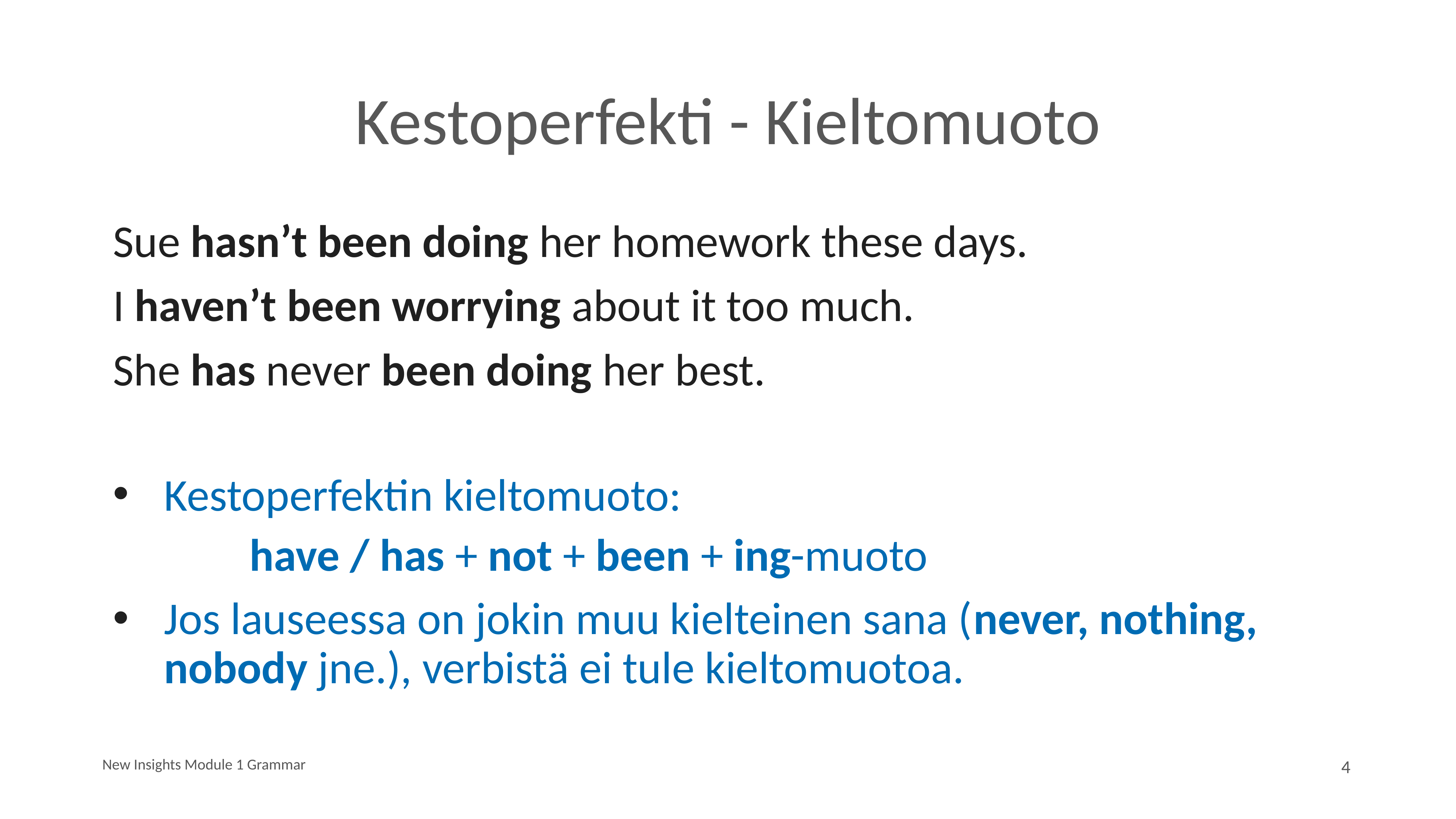

# Kestoperfekti - Kieltomuoto
Sue hasn’t been doing her homework these days.
I haven’t been worrying about it too much.
She has never been doing her best.

Kestoperfektin kieltomuoto:
		have / has + not + been + ing-muoto
Jos lauseessa on jokin muu kielteinen sana (never, nothing, nobody jne.), verbistä ei tule kieltomuotoa.

New Insights Module 1 Grammar
4